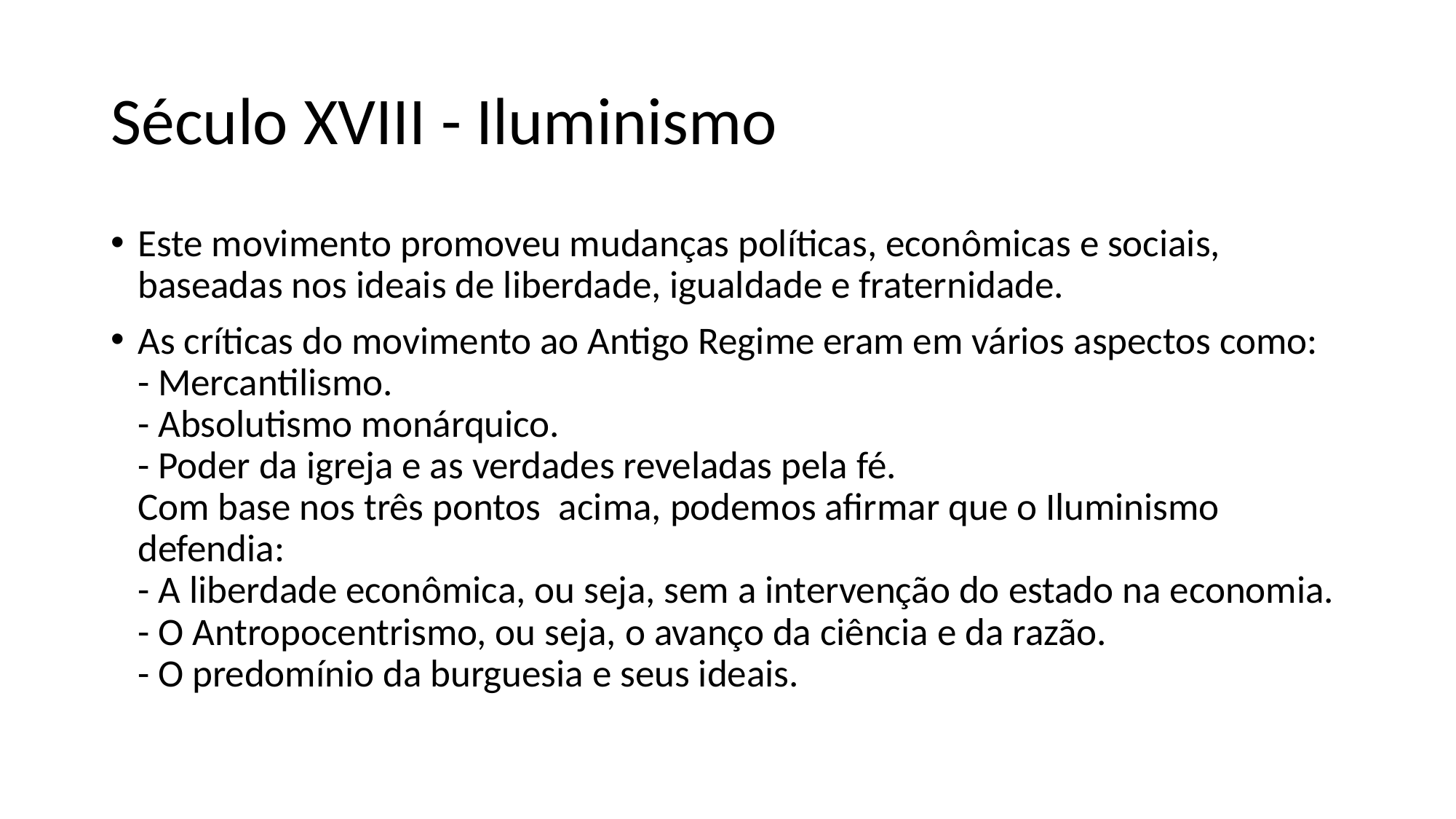

# Século XVIII - Iluminismo
Este movimento promoveu mudanças políticas, econômicas e sociais, baseadas nos ideais de liberdade, igualdade e fraternidade.
As críticas do movimento ao Antigo Regime eram em vários aspectos como:
- Mercantilismo.
- Absolutismo monárquico.
- Poder da igreja e as verdades reveladas pela fé.
Com base nos três pontos  acima, podemos afirmar que o Iluminismo defendia:
- A liberdade econômica, ou seja, sem a intervenção do estado na economia.
- O Antropocentrismo, ou seja, o avanço da ciência e da razão.
- O predomínio da burguesia e seus ideais.